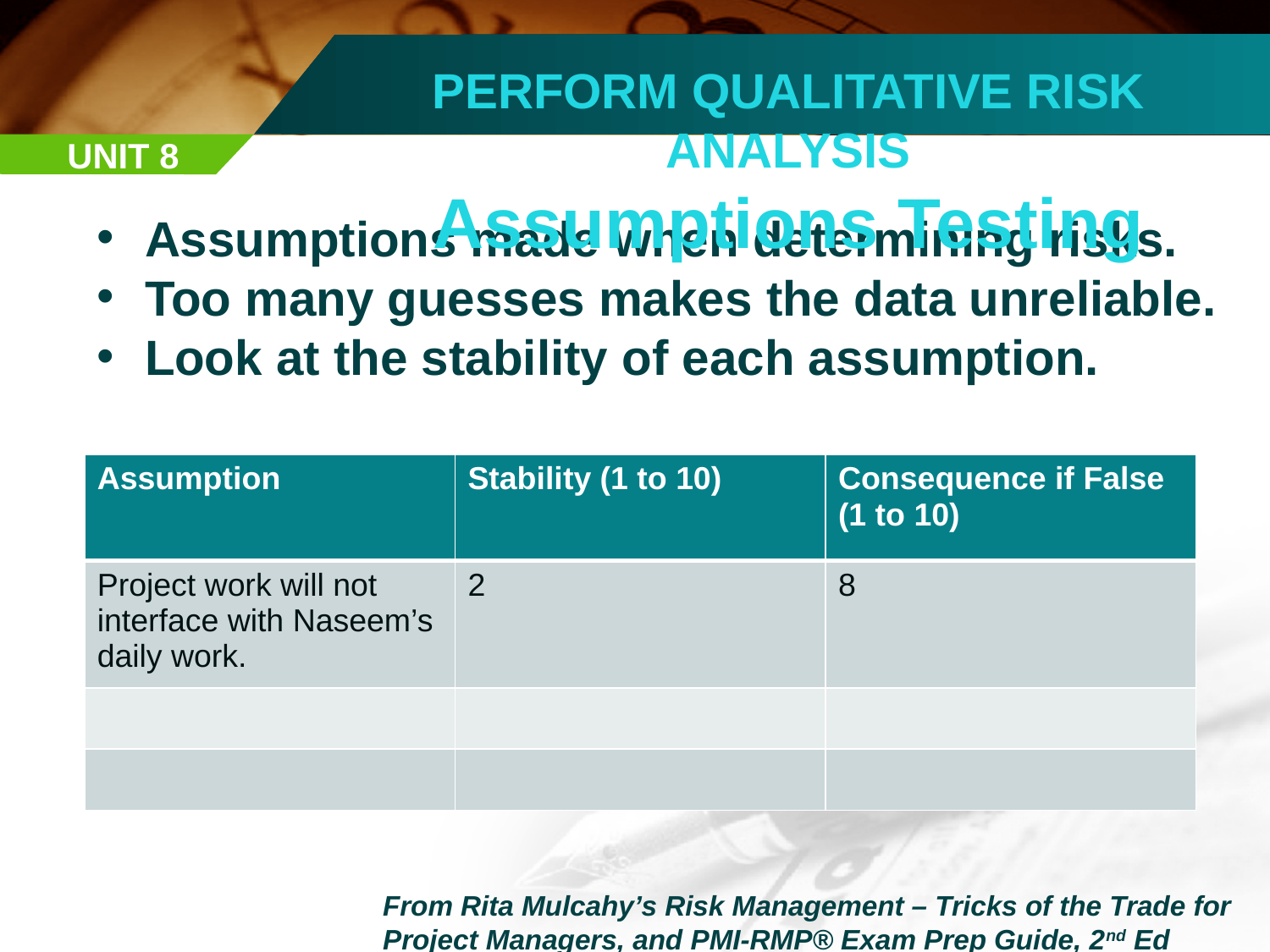

PERFORM QUALITATIVE RISK ANALYSIS
Assumptions Testing
UNIT 8
Assumptions made when determining risks.
Too many guesses makes the data unreliable.
Look at the stability of each assumption.
| Assumption | Stability (1 to 10) | Consequence if False (1 to 10) |
| --- | --- | --- |
| Project work will not interface with Naseem’s daily work. | 2 | 8 |
|  |  |  |
|  |  |  |
From Rita Mulcahy’s Risk Management – Tricks of the Trade for Project Managers, and PMI-RMP® Exam Prep Guide, 2nd Ed